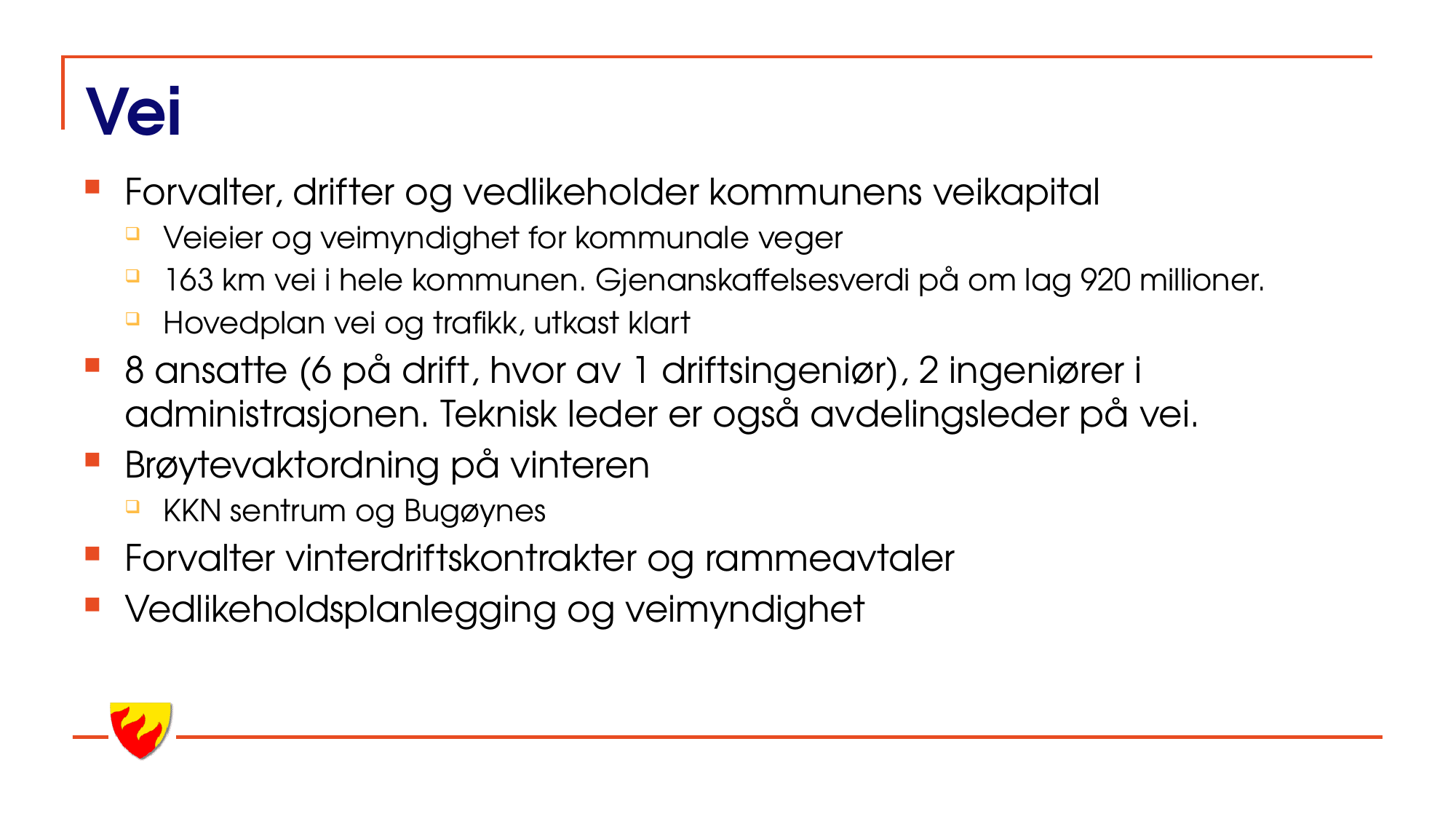

# Vei
Forvalter, drifter og vedlikeholder kommunens veikapital
Veieier og veimyndighet for kommunale veger
163 km vei i hele kommunen. Gjenanskaffelsesverdi på om lag 920 millioner.
Hovedplan vei og trafikk, utkast klart
8 ansatte (6 på drift, hvor av 1 driftsingeniør), 2 ingeniører i administrasjonen. Teknisk leder er også avdelingsleder på vei.
Brøytevaktordning på vinteren
KKN sentrum og Bugøynes
Forvalter vinterdriftskontrakter og rammeavtaler
Vedlikeholdsplanlegging og veimyndighet